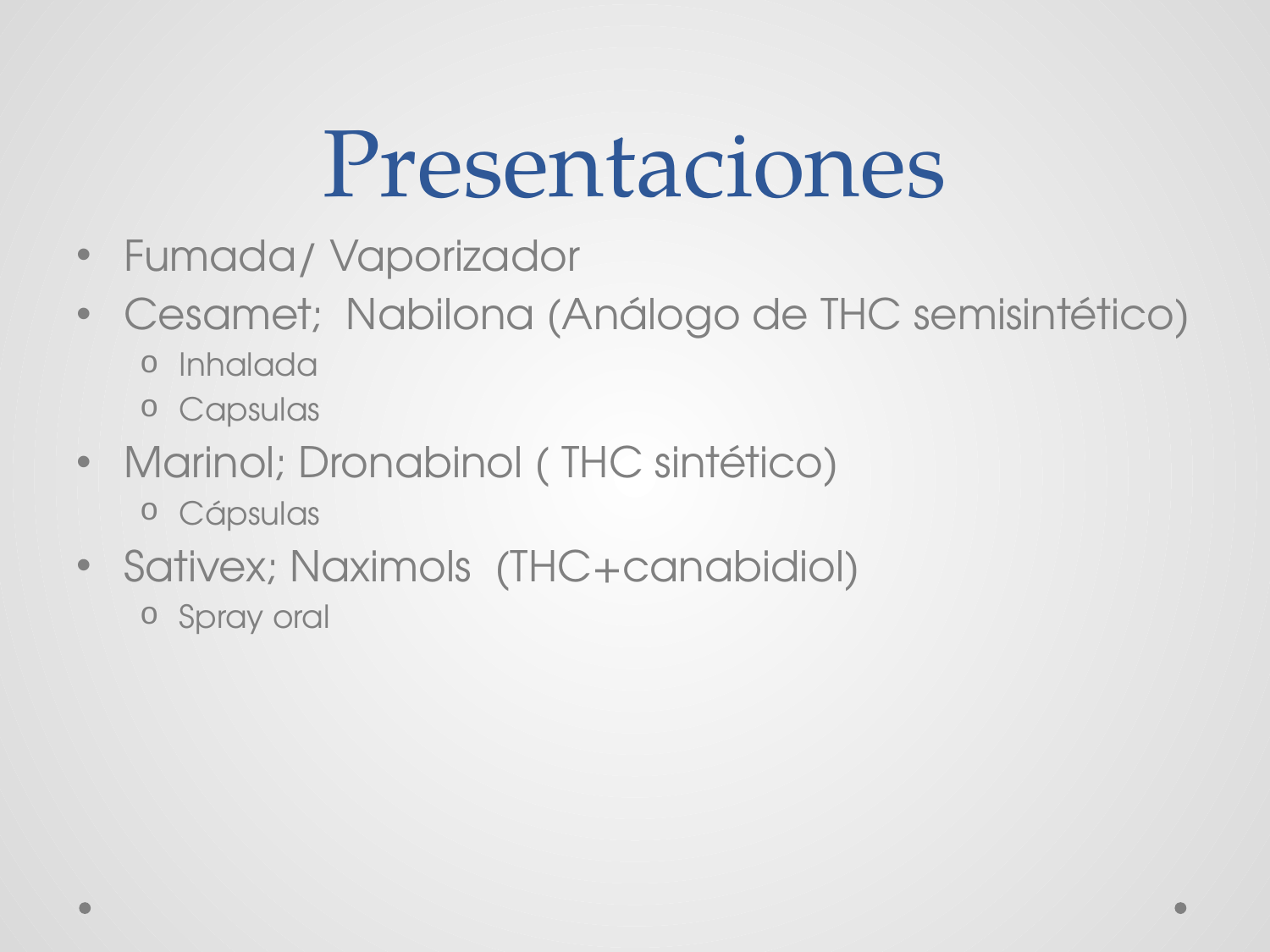

# Presentaciones
Fumada/ Vaporizador
Cesamet;  Nabilona (Análogo de THC semisintético)
Inhalada
Capsulas
Marinol; Dronabinol ( THC sintético)
Cápsulas
Sativex; Naximols  (THC+canabidiol)
Spray oral